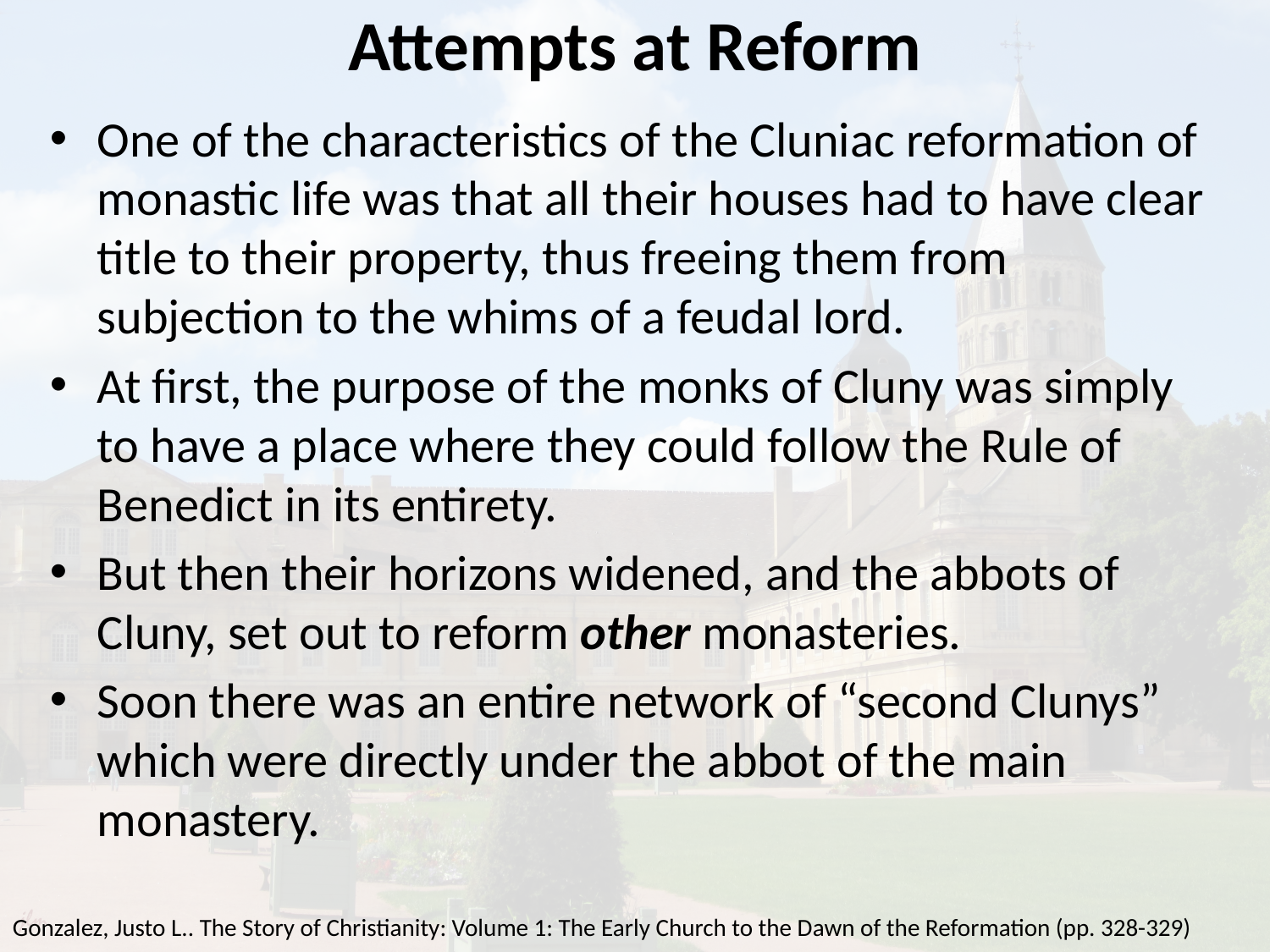

# Attempts at Reform
One of the characteristics of the Cluniac reformation of monastic life was that all their houses had to have clear title to their property, thus freeing them from subjection to the whims of a feudal lord.
At first, the purpose of the monks of Cluny was simply to have a place where they could follow the Rule of Benedict in its entirety.
But then their horizons widened, and the abbots of Cluny, set out to reform other monasteries.
Soon there was an entire network of “second Clunys” which were directly under the abbot of the main monastery.
Gonzalez, Justo L.. The Story of Christianity: Volume 1: The Early Church to the Dawn of the Reformation (pp. 328-329)